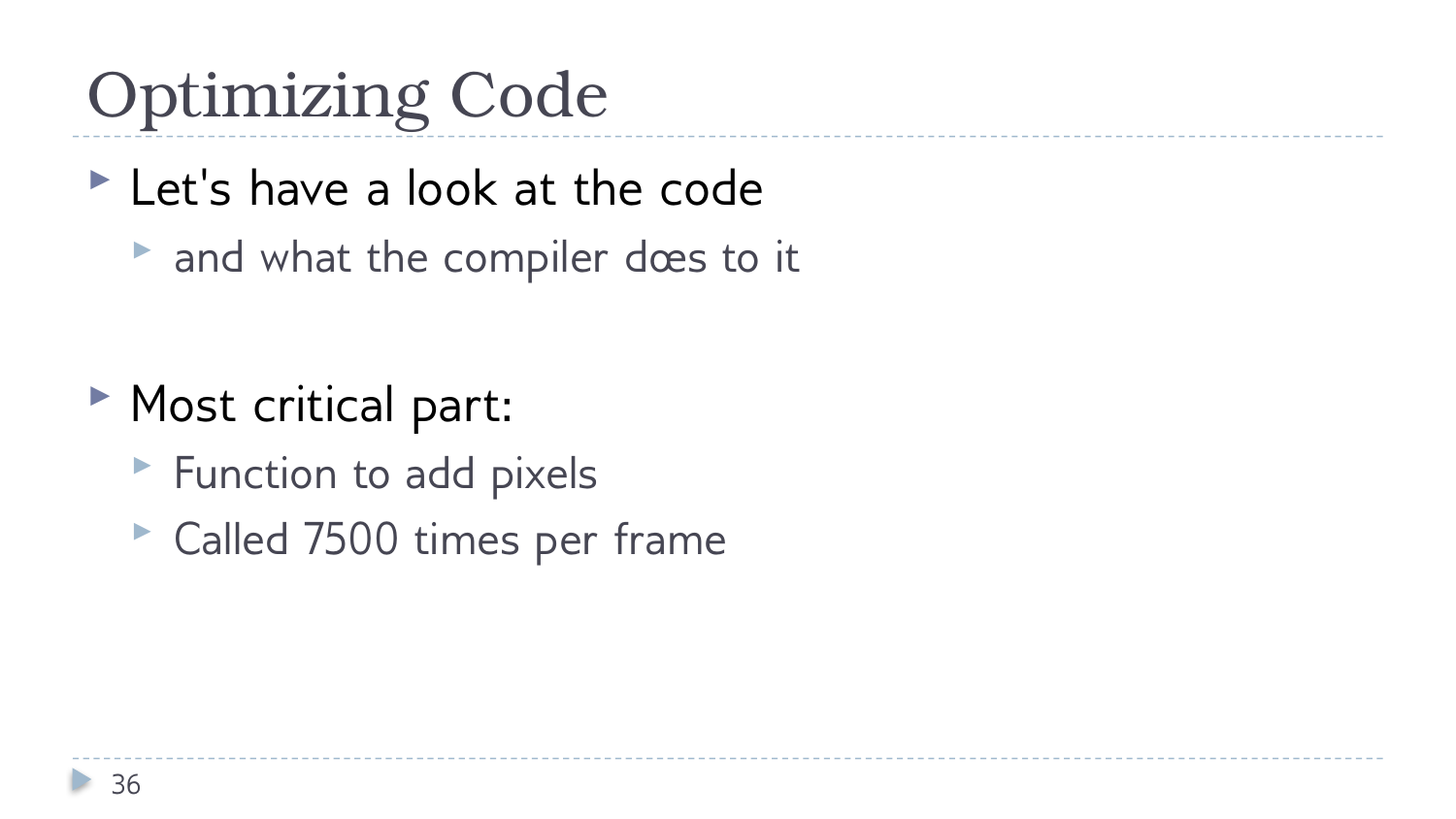

# Optimizing Code
Let's have a look at the code
and what the compiler does to it

Most critical part:
Function to add pixels
Called 7500 times per frame
36